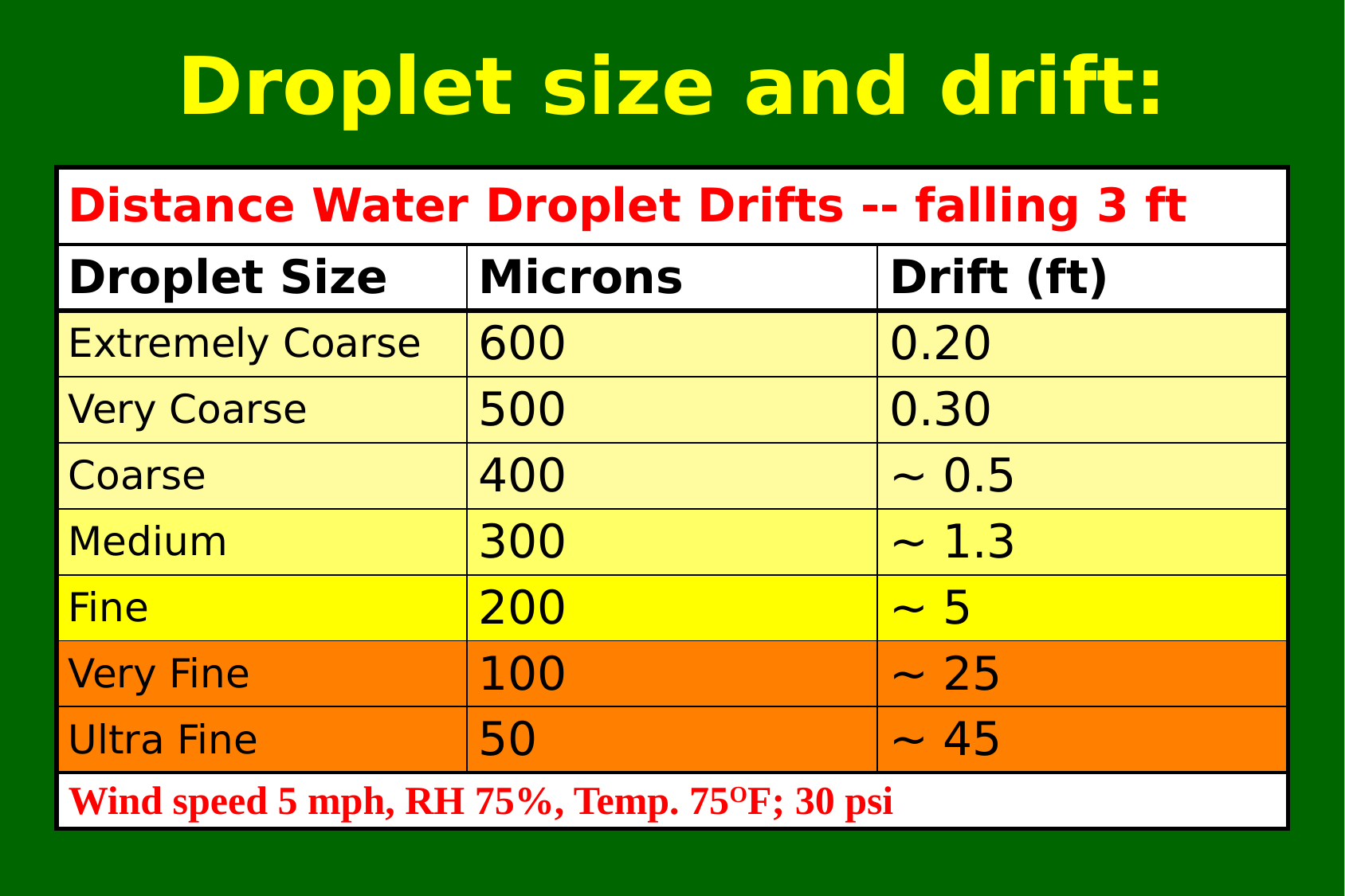

# Droplet size and drift:
| Distance Water Droplet Drifts -- falling 3 ft |  |  |
| --- | --- | --- |
| Droplet Size | Microns | Drift (ft) |
| Extremely Coarse | 600 | 0.20 |
| Very Coarse | 500 | 0.30 |
| Coarse | 400 | ~ 0.5 |
| Medium | 300 | ~ 1.3 |
| Fine | 200 | ~ 5 |
| Very Fine | 100 | ~ 25 |
| Ultra Fine | 50 | ~ 45 |
| Wind speed 5 mph, RH 75%, Temp. 75OF; 30 psi |  |  |